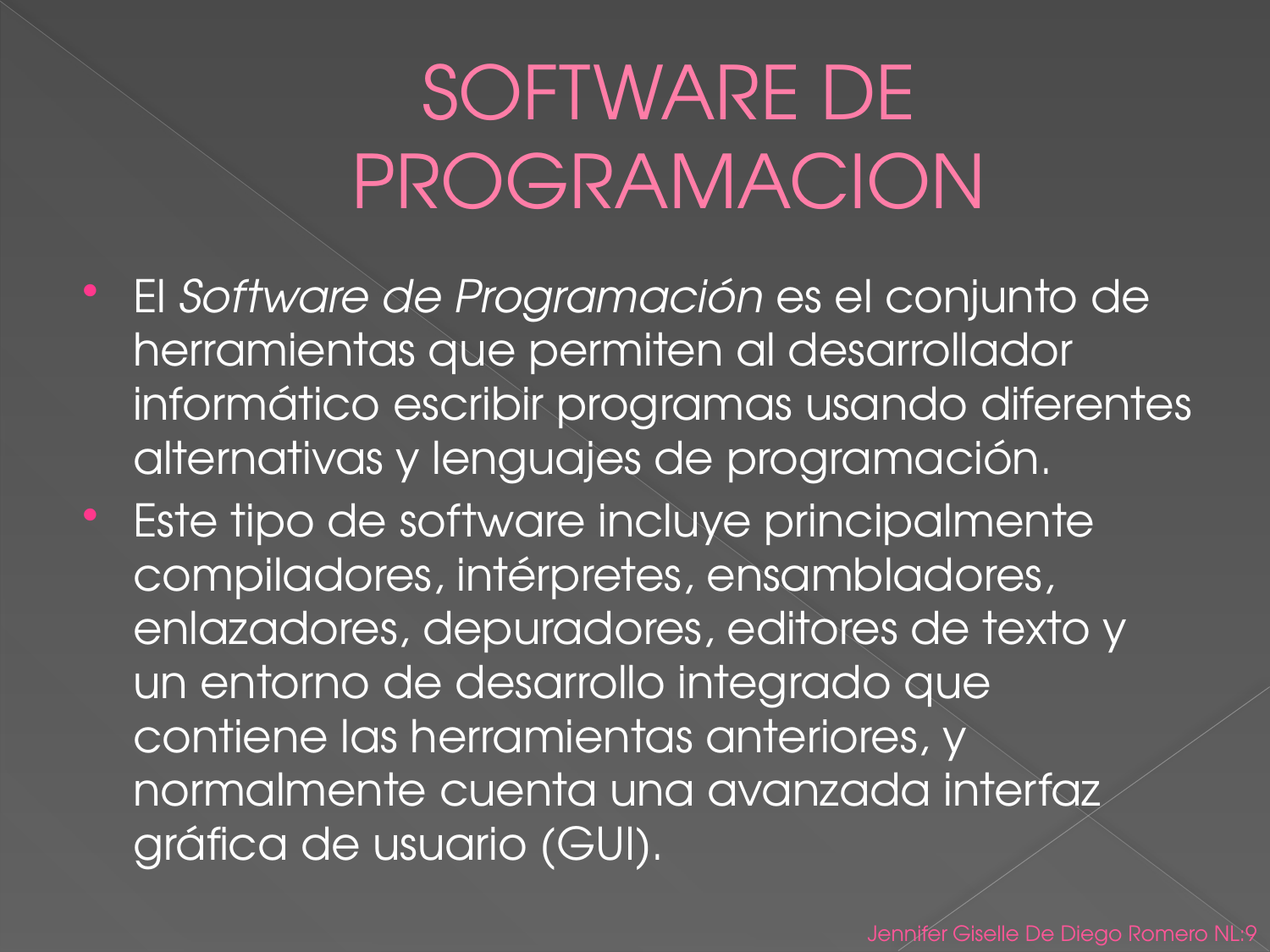

# SOFTWARE DE PROGRAMACION
El Software de Programación es el conjunto de herramientas que permiten al desarrollador informático escribir programas usando diferentes alternativas y lenguajes de programación.
Este tipo de software incluye principalmente compiladores, intérpretes, ensambladores, enlazadores, depuradores, editores de texto y un entorno de desarrollo integrado que contiene las herramientas anteriores, y normalmente cuenta una avanzada interfaz gráfica de usuario (GUI).

Jennifer Giselle De Diego Romero NL:9